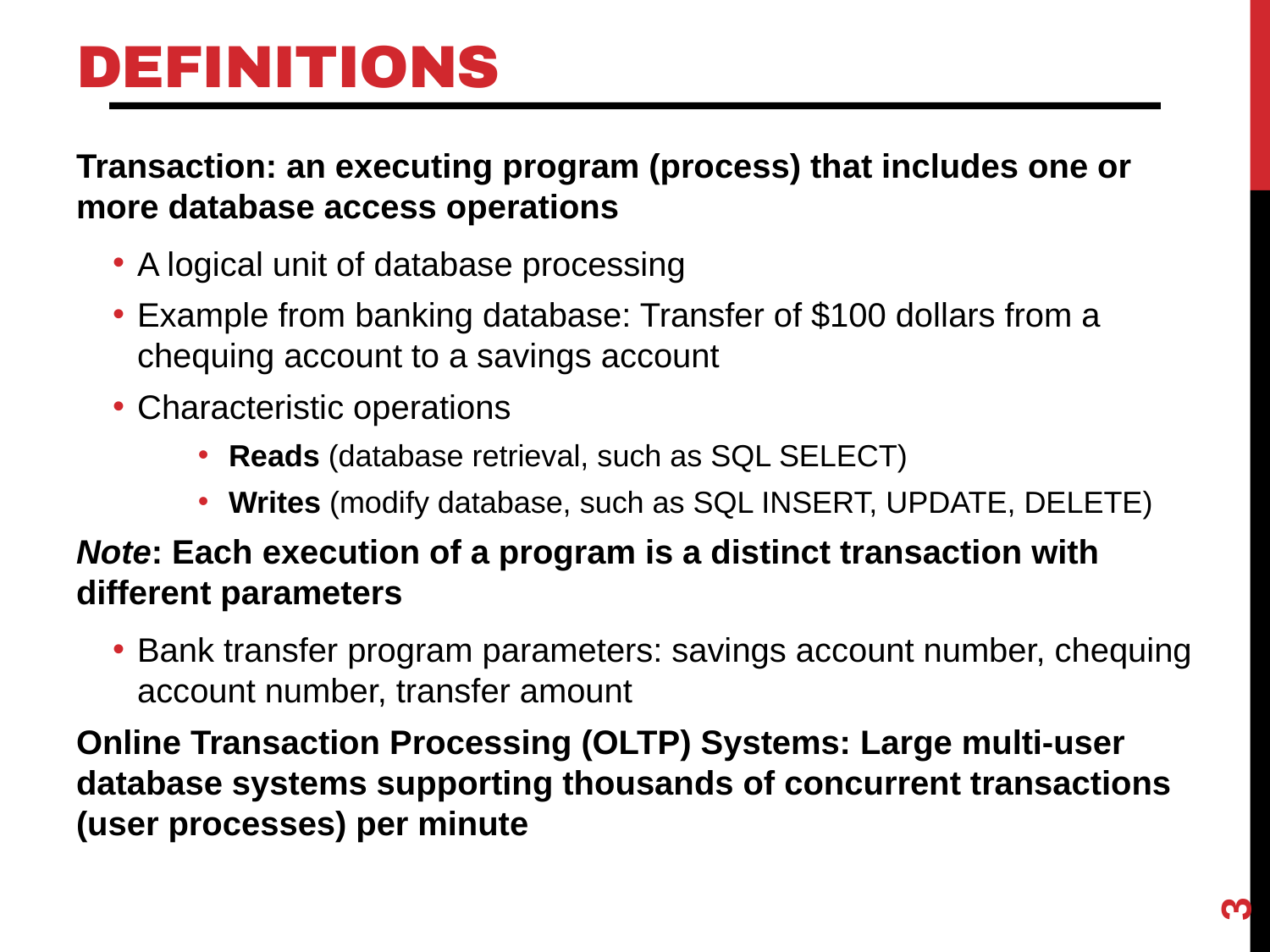

# Definitions
Transaction: an executing program (process) that includes one or more database access operations
A logical unit of database processing
Example from banking database: Transfer of $100 dollars from a chequing account to a savings account
Characteristic operations
Reads (database retrieval, such as SQL SELECT)
Writes (modify database, such as SQL INSERT, UPDATE, DELETE)
Note: Each execution of a program is a distinct transaction with different parameters
Bank transfer program parameters: savings account number, chequing account number, transfer amount
Online Transaction Processing (OLTP) Systems: Large multi-user database systems supporting thousands of concurrent transactions (user processes) per minute
3